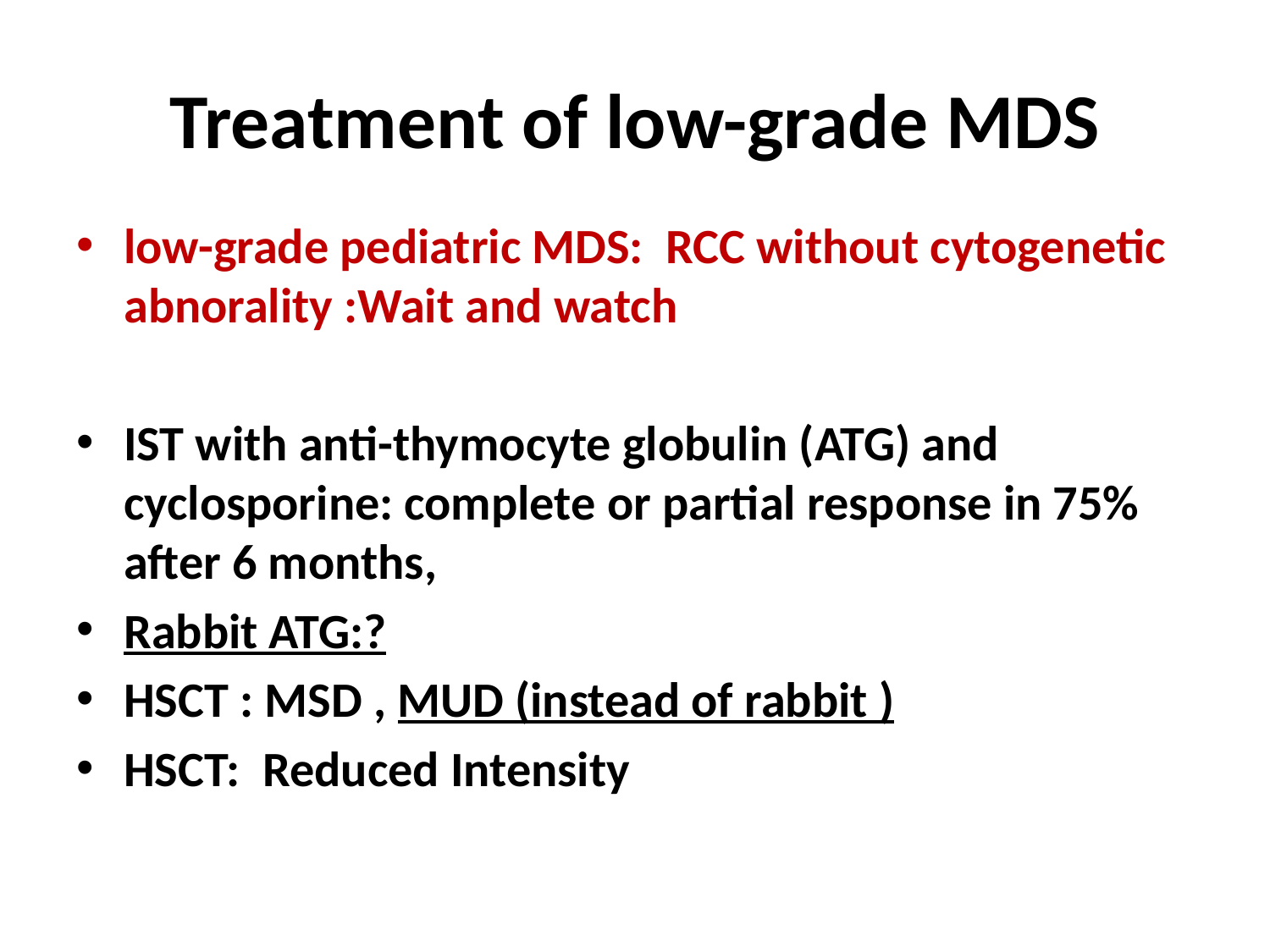

# Treatment of low-grade MDS
low-grade pediatric MDS:  RCC without cytogenetic abnorality :Wait and watch

IST with anti-thymocyte globulin (ATG) and cyclosporine: complete or partial response in 75% after 6 months,
Rabbit ATG:?
HSCT : MSD , MUD (instead of rabbit )
HSCT:  Reduced Intensity